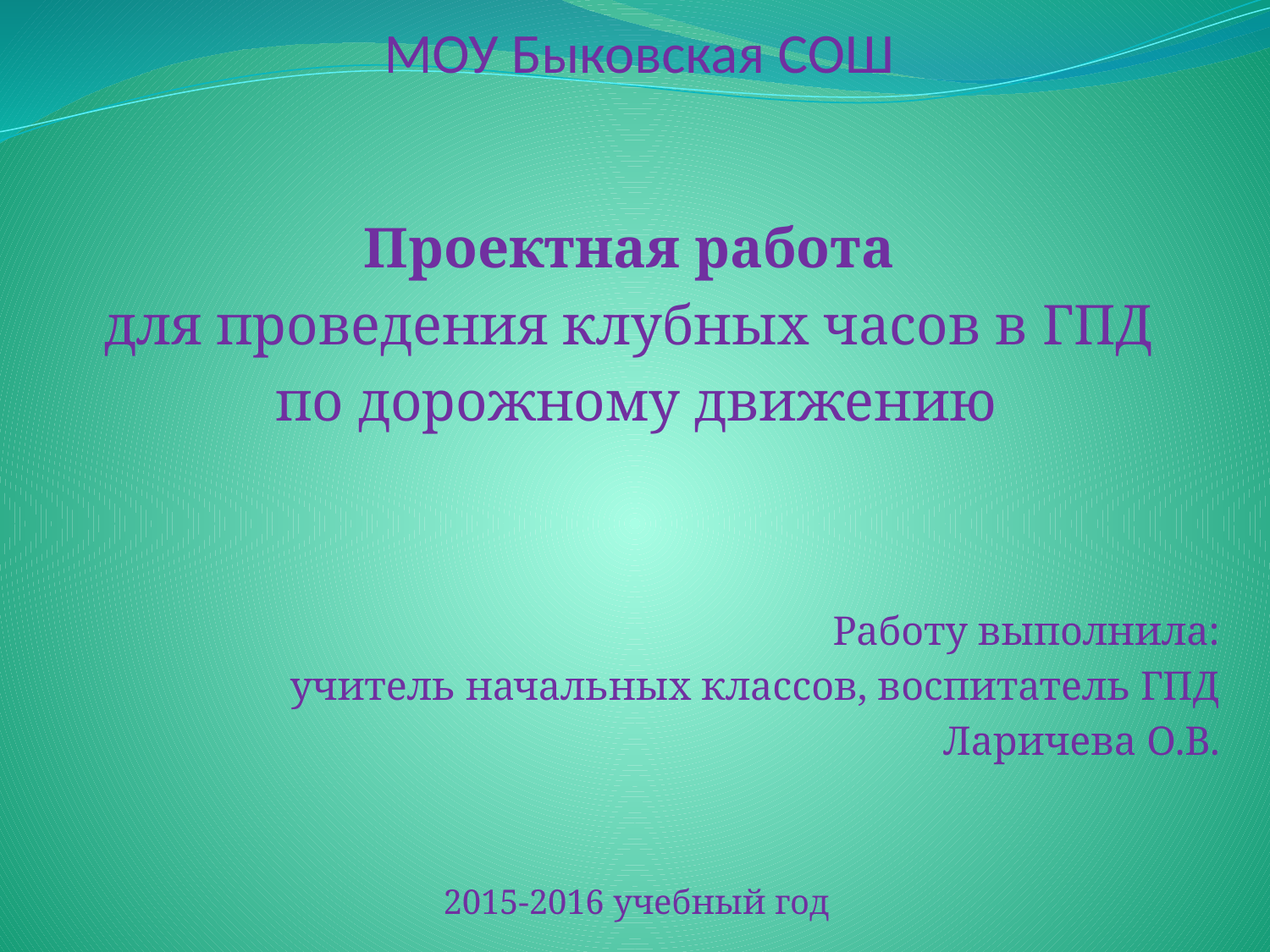

# МОУ Быковская СОШ

Проектная работа
для проведения клубных часов в ГПД
по дорожному движению

Работу выполнила:
учитель начальных классов, воспитатель ГПД
Ларичева О.В.

2015-2016 учебный год